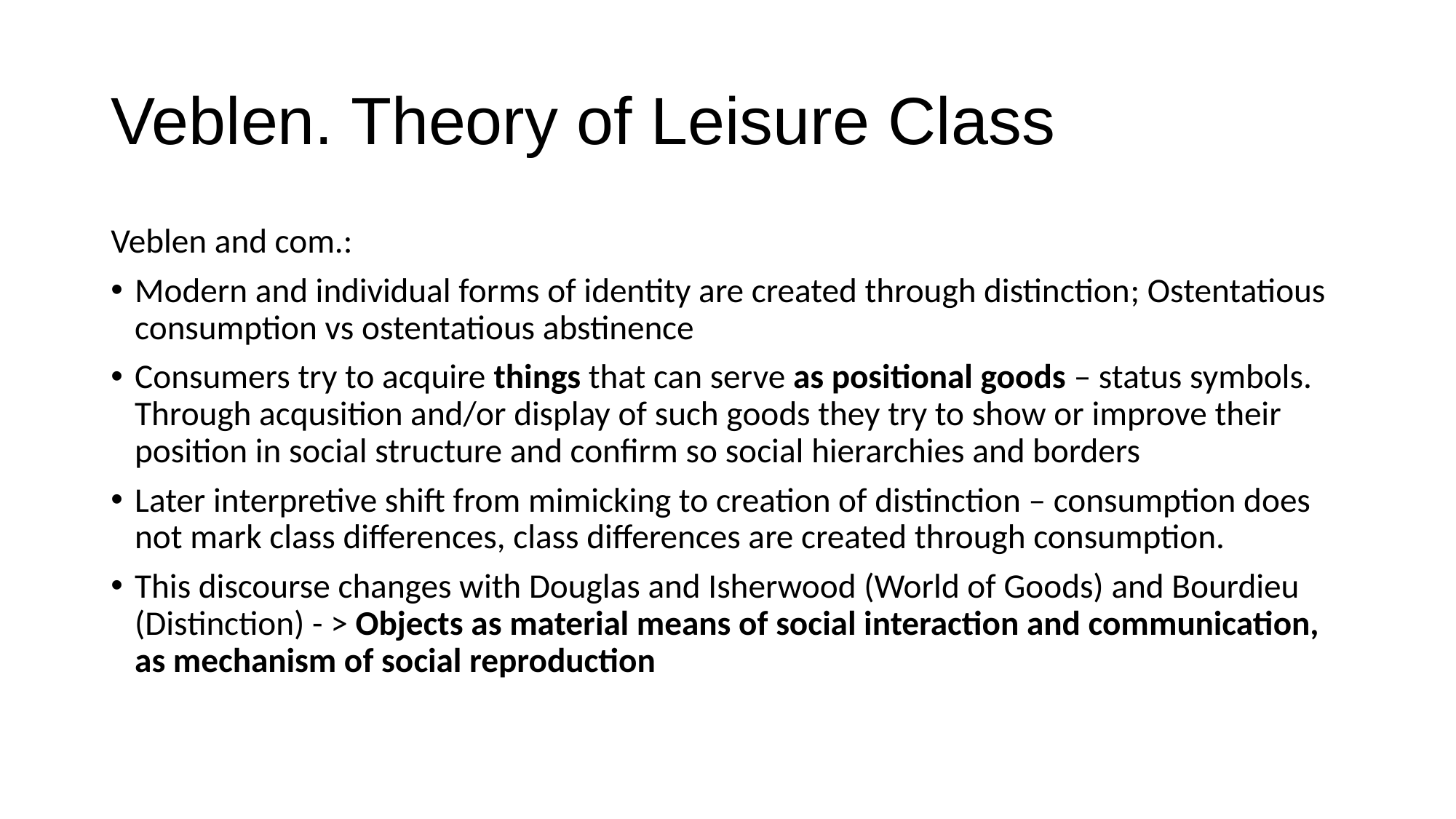

# Veblen. Theory of Leisure Class
Veblen and com.:
Modern and individual forms of identity are created through distinction; Ostentatious consumption vs ostentatious abstinence
Consumers try to acquire things that can serve as positional goods – status symbols. Through acqusition and/or display of such goods they try to show or improve their position in social structure and confirm so social hierarchies and borders
Later interpretive shift from mimicking to creation of distinction – consumption does not mark class differences, class differences are created through consumption.
This discourse changes with Douglas and Isherwood (World of Goods) and Bourdieu (Distinction) - > Objects as material means of social interaction and communication, as mechanism of social reproduction